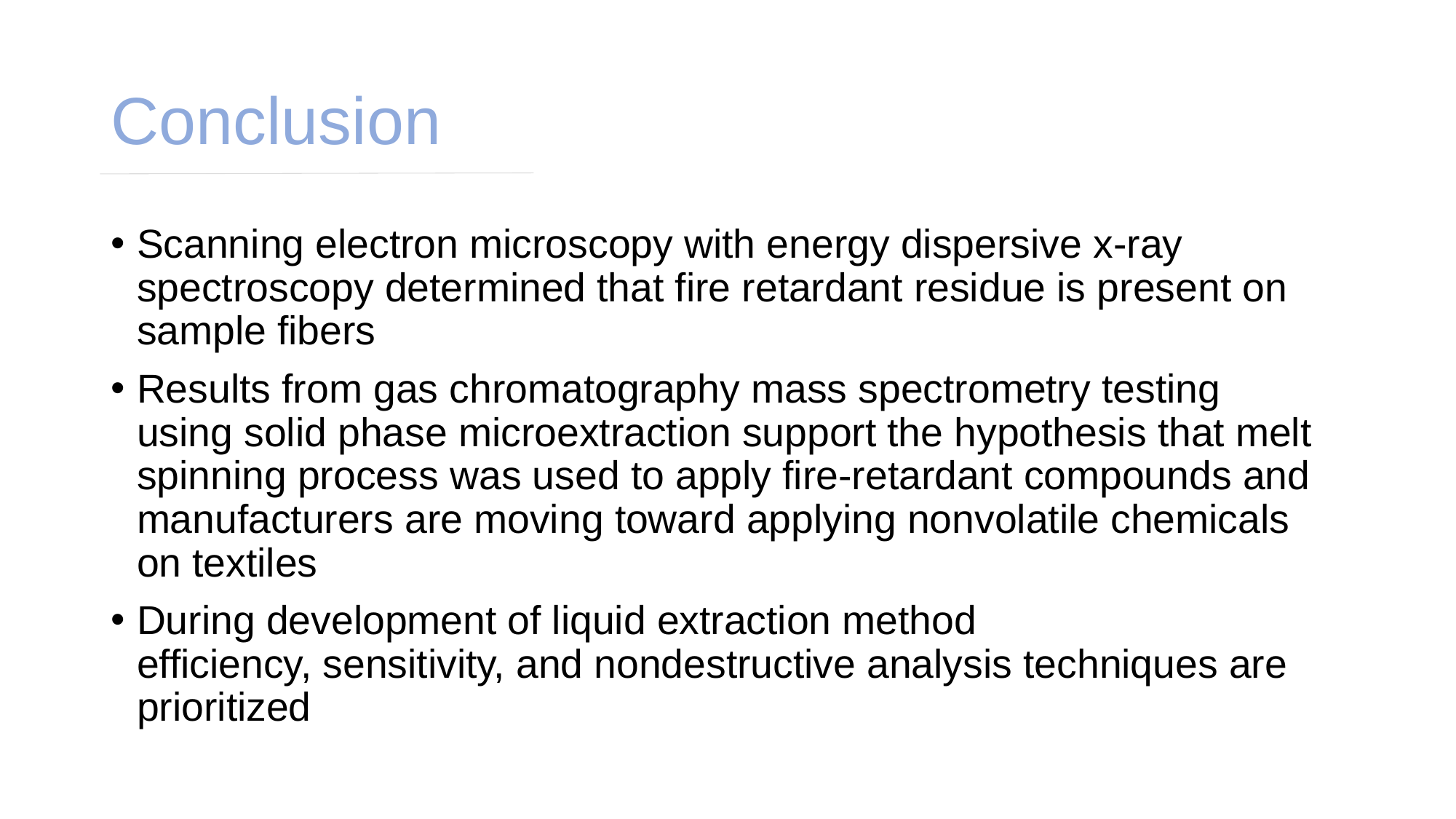

# Conclusion
Scanning electron microscopy with energy dispersive x-ray spectroscopy determined that fire retardant residue is present on sample fibers
Results from gas chromatography mass spectrometry testing using solid phase microextraction support the hypothesis that melt spinning process was used to apply fire-retardant compounds and manufacturers are moving toward applying nonvolatile chemicals on textiles
During development of liquid extraction method efficiency, sensitivity, and nondestructive analysis techniques are prioritized